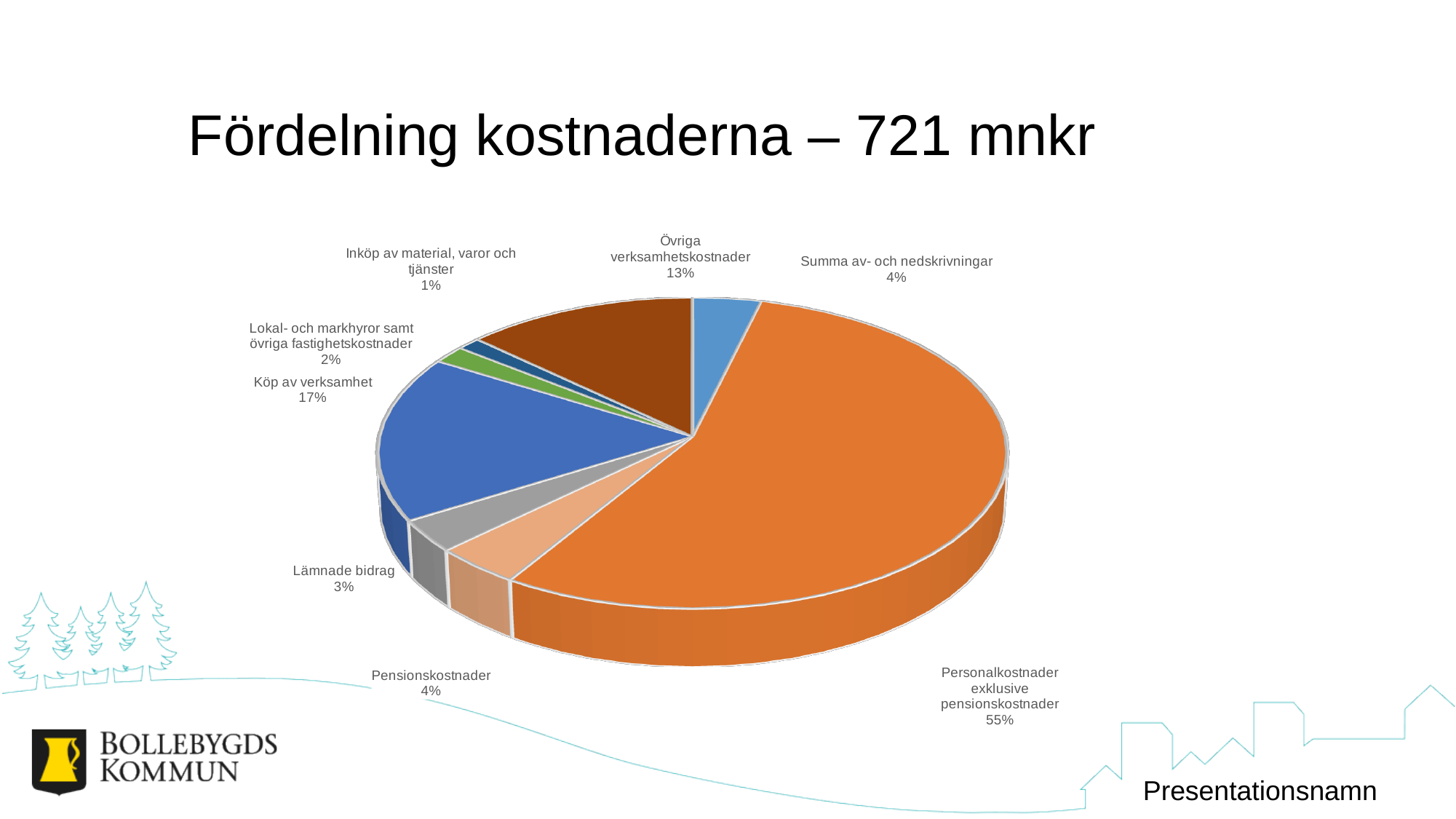

# Fördelning kostnaderna – 721 mnkr

[unsupported chart]

Presentationsnamn